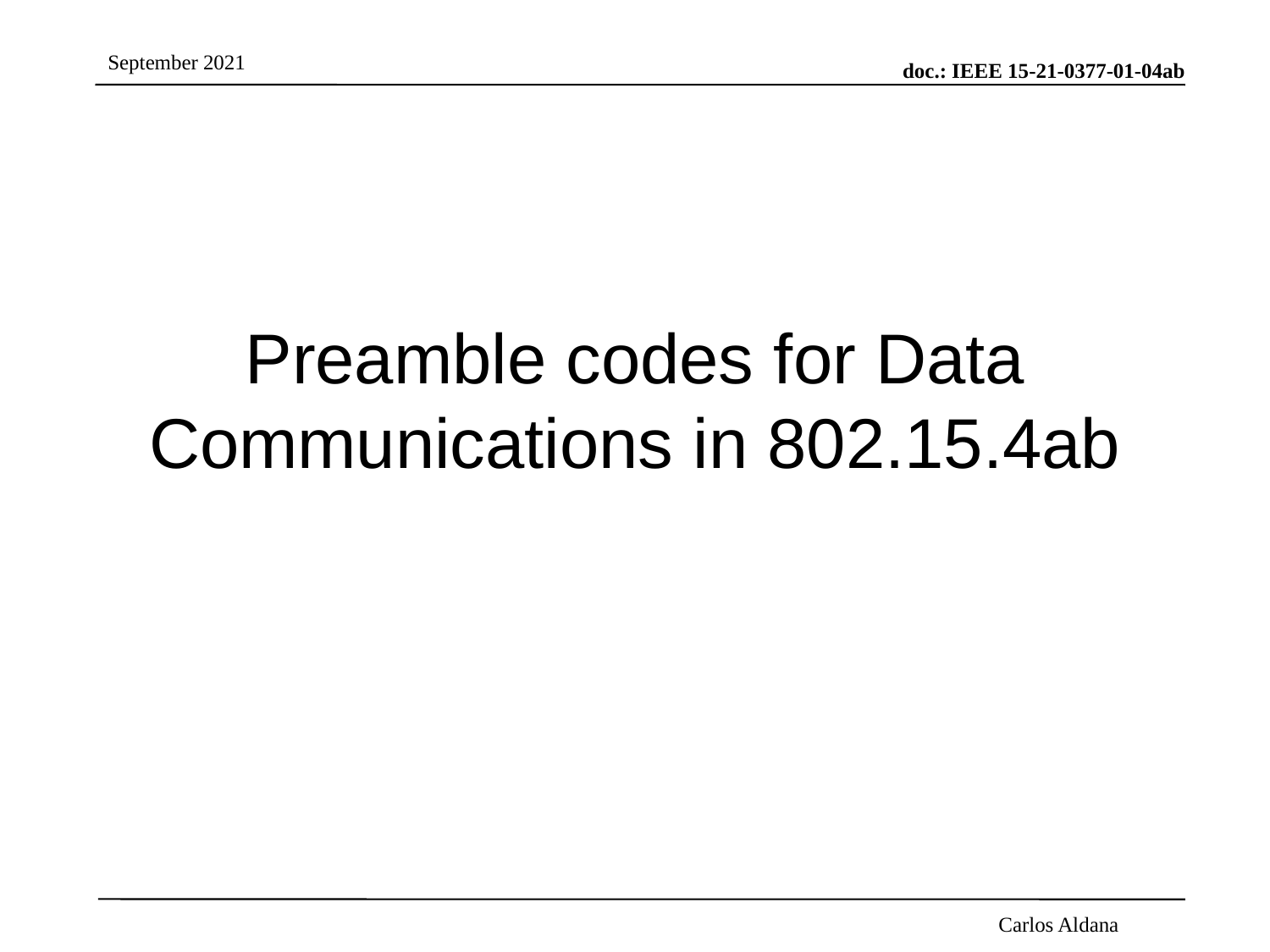

# Preamble codes for Data Communications in 802.15.4ab